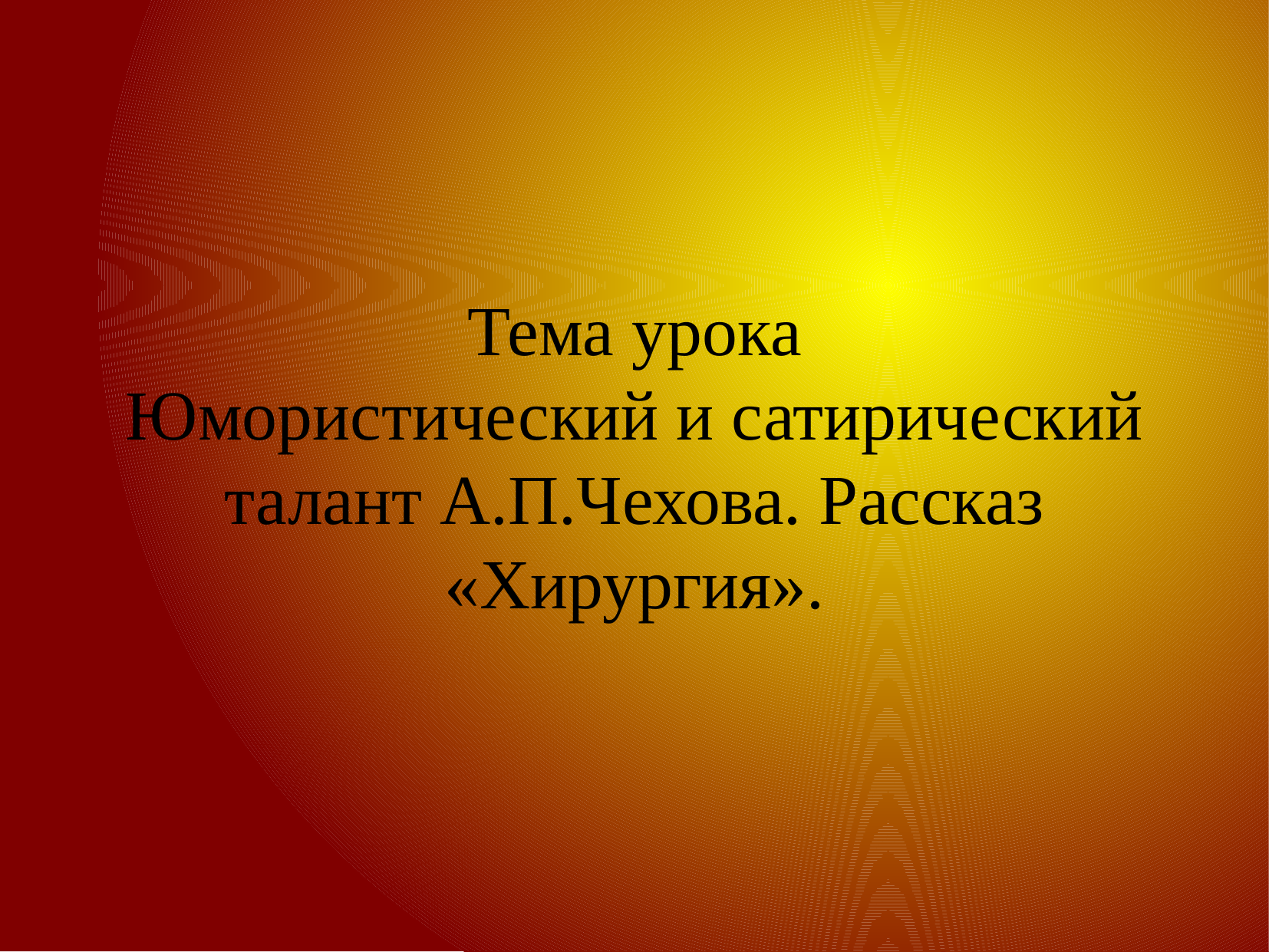

Тема урока
Юмористический и сатирический талант А.П.Чехова. Рассказ «Хирургия».